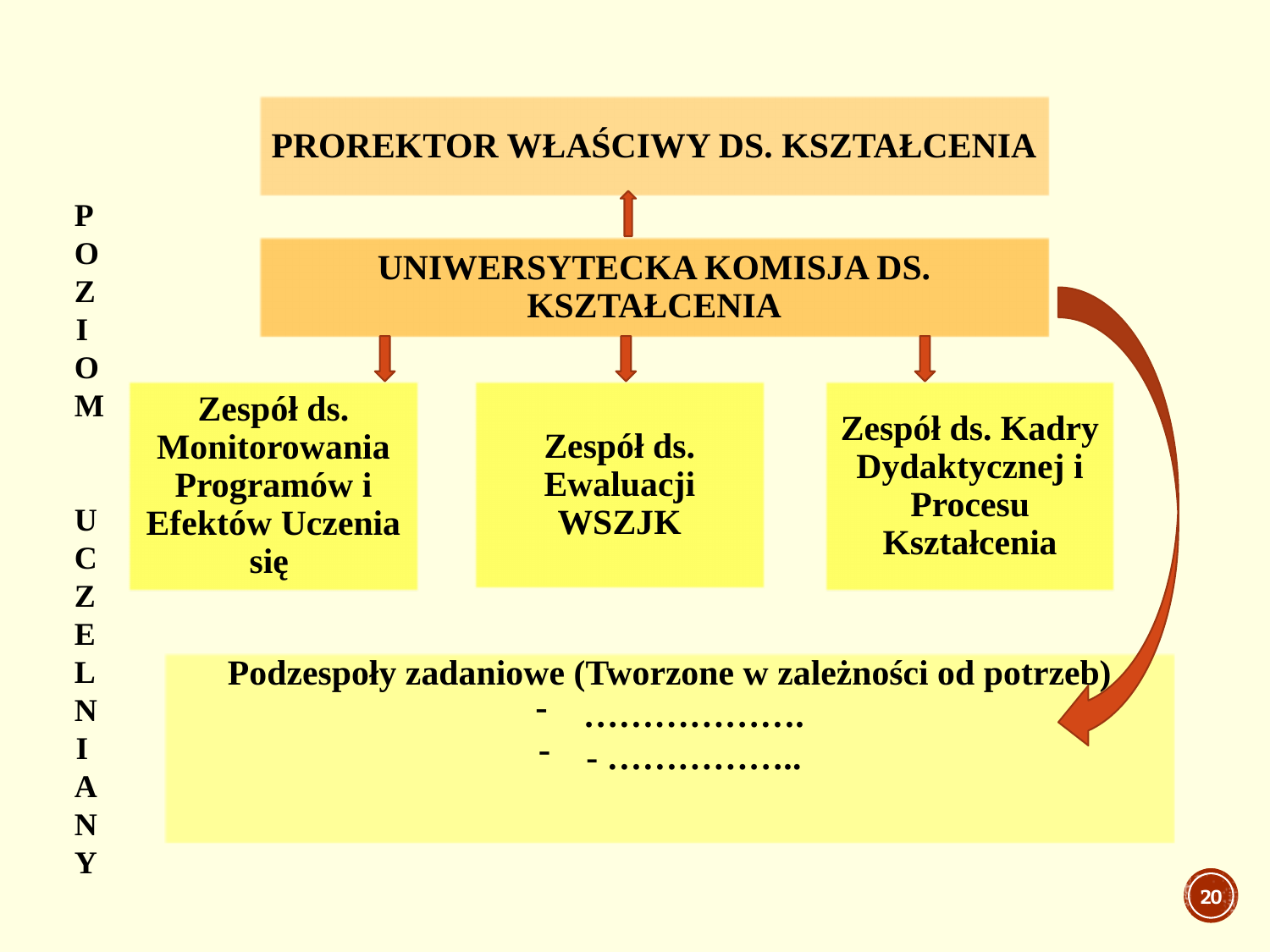

PROREKTOR WŁAŚCIWY DS. KSZTAŁCENIA
POZIOM

UCZELNIANY

UNIWERSYTECKA KOMISJA DS. KSZTAŁCENIA

Zespół ds. Monitorowania Programów i Efektów Uczenia się

Zespół ds. Ewaluacji WSZJK

Zespół ds. Kadry Dydaktycznej i Procesu Kształcenia

Podzespoły zadaniowe (Tworzone w zależności od potrzeb)
……………….
- ……………..

20